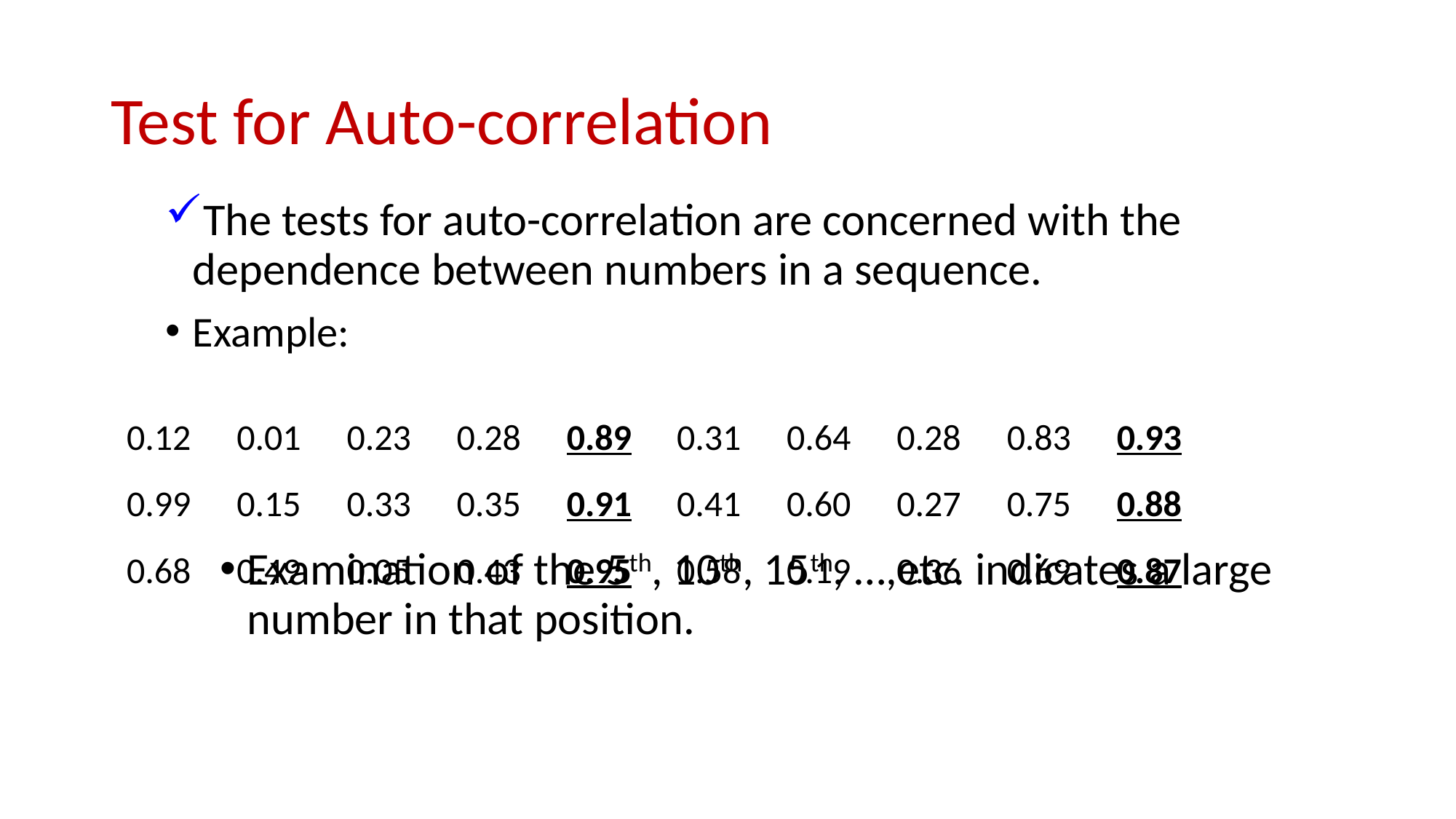

# Test for Auto-correlation
The tests for auto-correlation are concerned with the dependence between numbers in a sequence.
Example:

Examination of the 5th, 10th, 15th, …,etc. indicates a large number in that position.
| 0.12 | 0.01 | 0.23 | 0.28 | 0.89 | 0.31 | 0.64 | 0.28 | 0.83 | 0.93 |
| --- | --- | --- | --- | --- | --- | --- | --- | --- | --- |
| 0.99 | 0.15 | 0.33 | 0.35 | 0.91 | 0.41 | 0.60 | 0.27 | 0.75 | 0.88 |
| 0.68 | 0.49 | 0.05 | 0.43 | 0.95 | 0.58 | 0.19 | 0.36 | 0.69 | 0.87 |